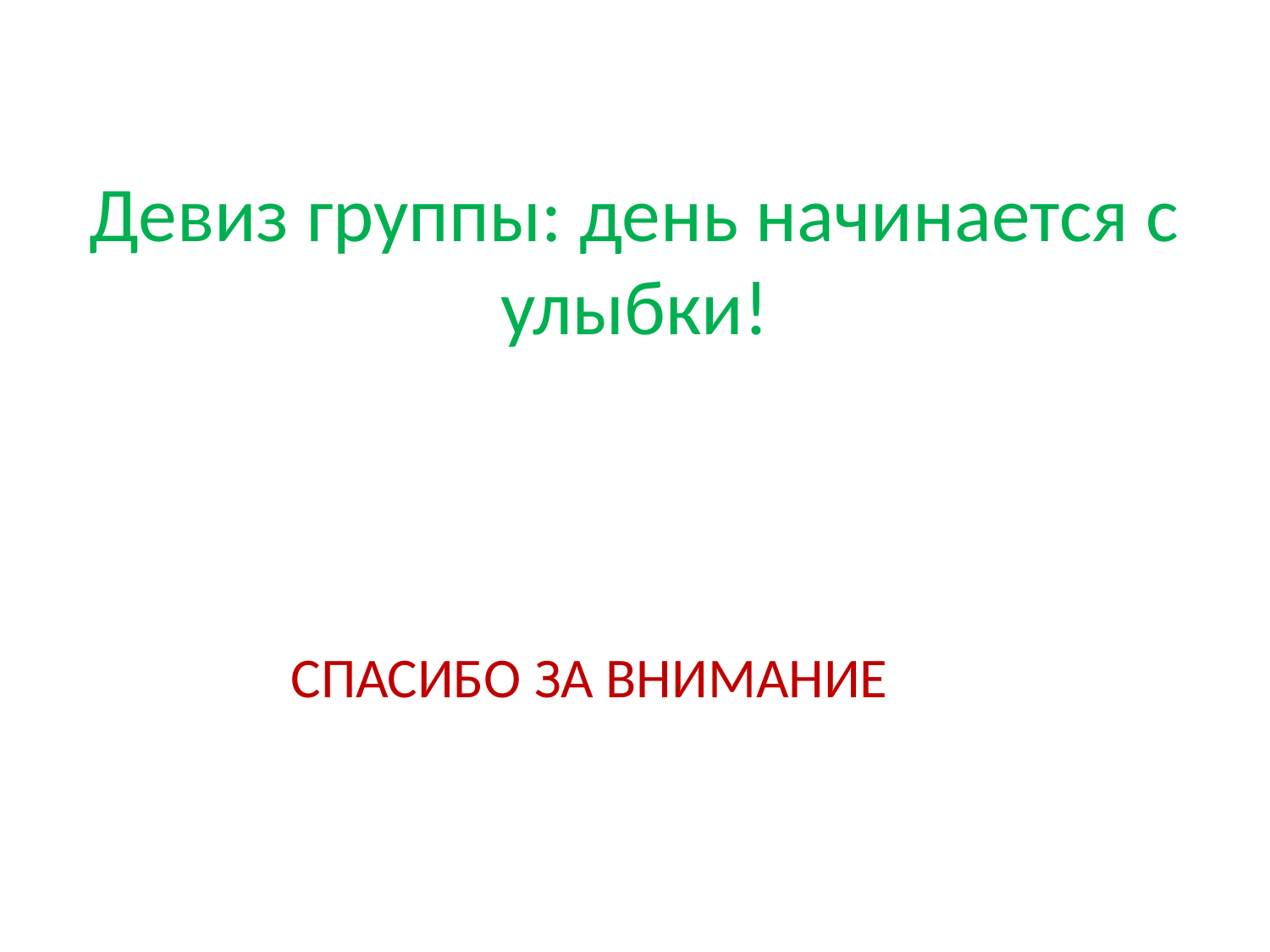

# Девиз группы: день начинается с улыбки!

     СПАСИБО ЗА ВНИМАНИЕ